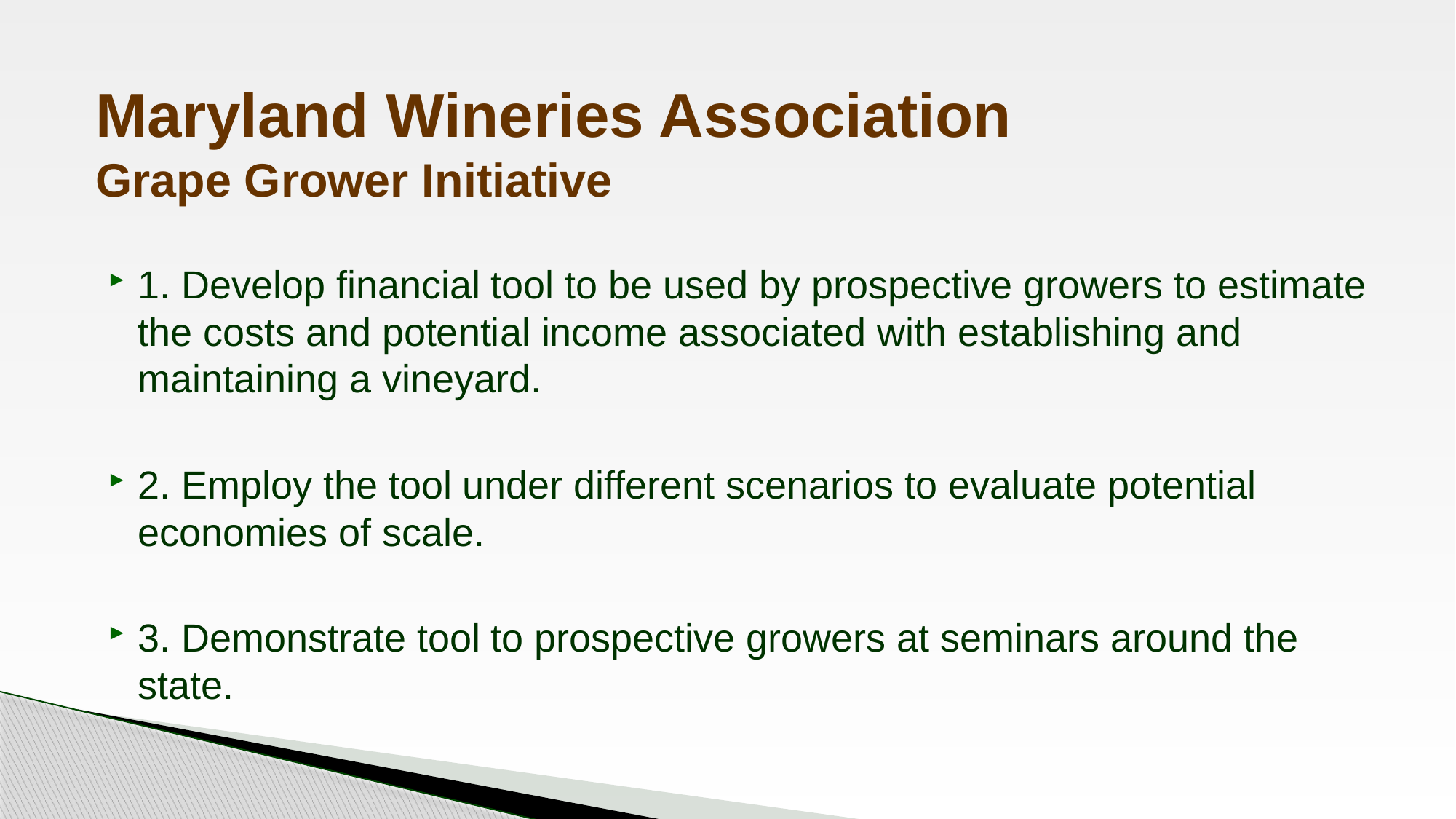

# Maryland Wineries Association Grape Grower Initiative
1. Develop financial tool to be used by prospective growers to estimate the costs and potential income associated with establishing and maintaining a vineyard.

2. Employ the tool under different scenarios to evaluate potential economies of scale.

3. Demonstrate tool to prospective growers at seminars around the state.